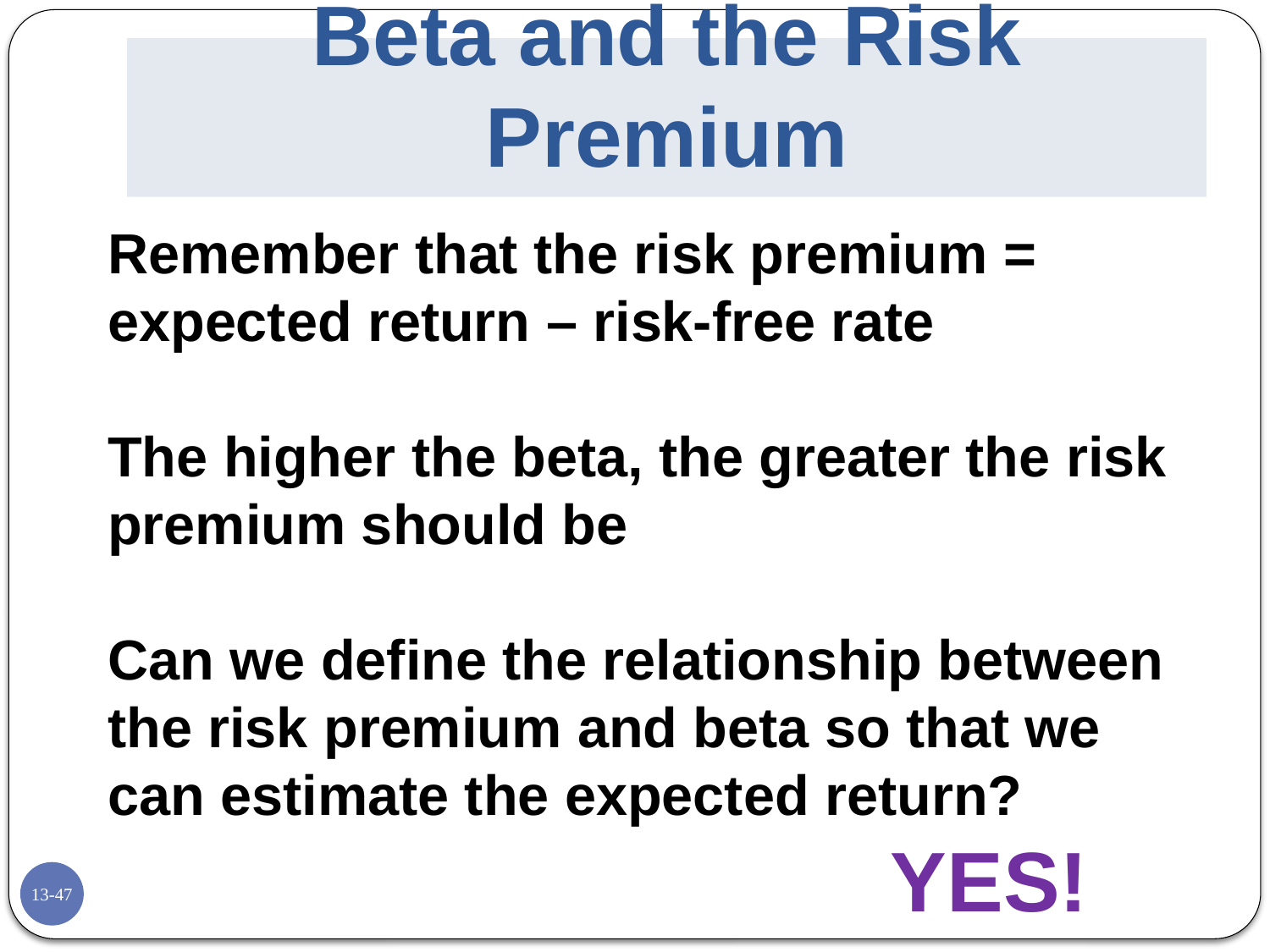

# Beta and the Risk Premium
Remember that the risk premium = expected return – risk-free rate

The higher the beta, the greater the risk premium should be

Can we define the relationship between the risk premium and beta so that we can estimate the expected return?
					YES!